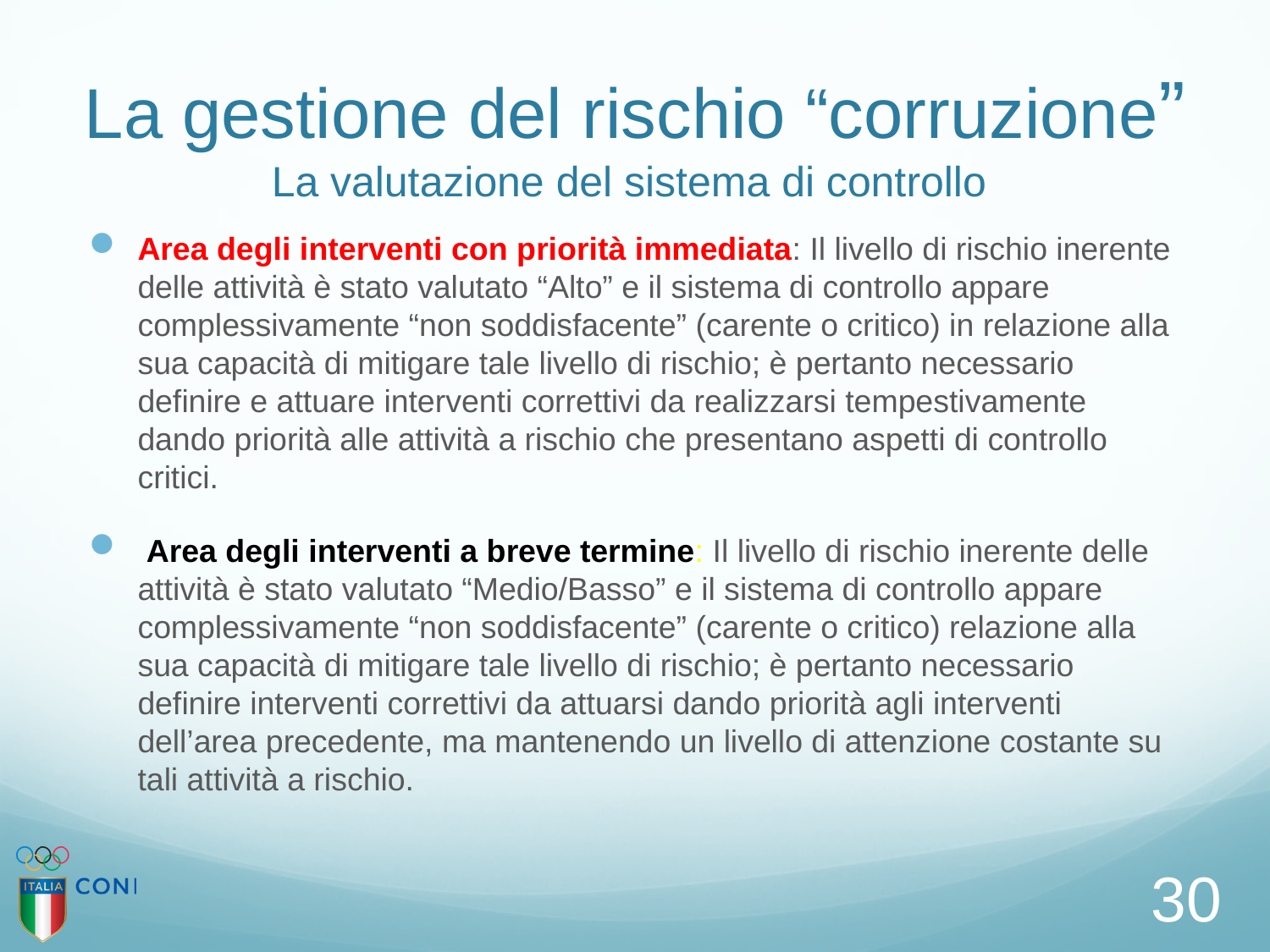

La gestione del rischio “corruzione”
La valutazione del sistema di controllo
Area degli interventi con priorità immediata: Il livello di rischio inerente delle attività è stato valutato “Alto” e il sistema di controllo appare complessivamente “non soddisfacente” (carente o critico) in relazione alla sua capacità di mitigare tale livello di rischio; è pertanto necessario definire e attuare interventi correttivi da realizzarsi tempestivamente dando priorità alle attività a rischio che presentano aspetti di controllo critici.
 Area degli interventi a breve termine: Il livello di rischio inerente delle attività è stato valutato “Medio/Basso” e il sistema di controllo appare complessivamente “non soddisfacente” (carente o critico) relazione alla sua capacità di mitigare tale livello di rischio; è pertanto necessario definire interventi correttivi da attuarsi dando priorità agli interventi dell’area precedente, ma mantenendo un livello di attenzione costante su tali attività a rischio.

30